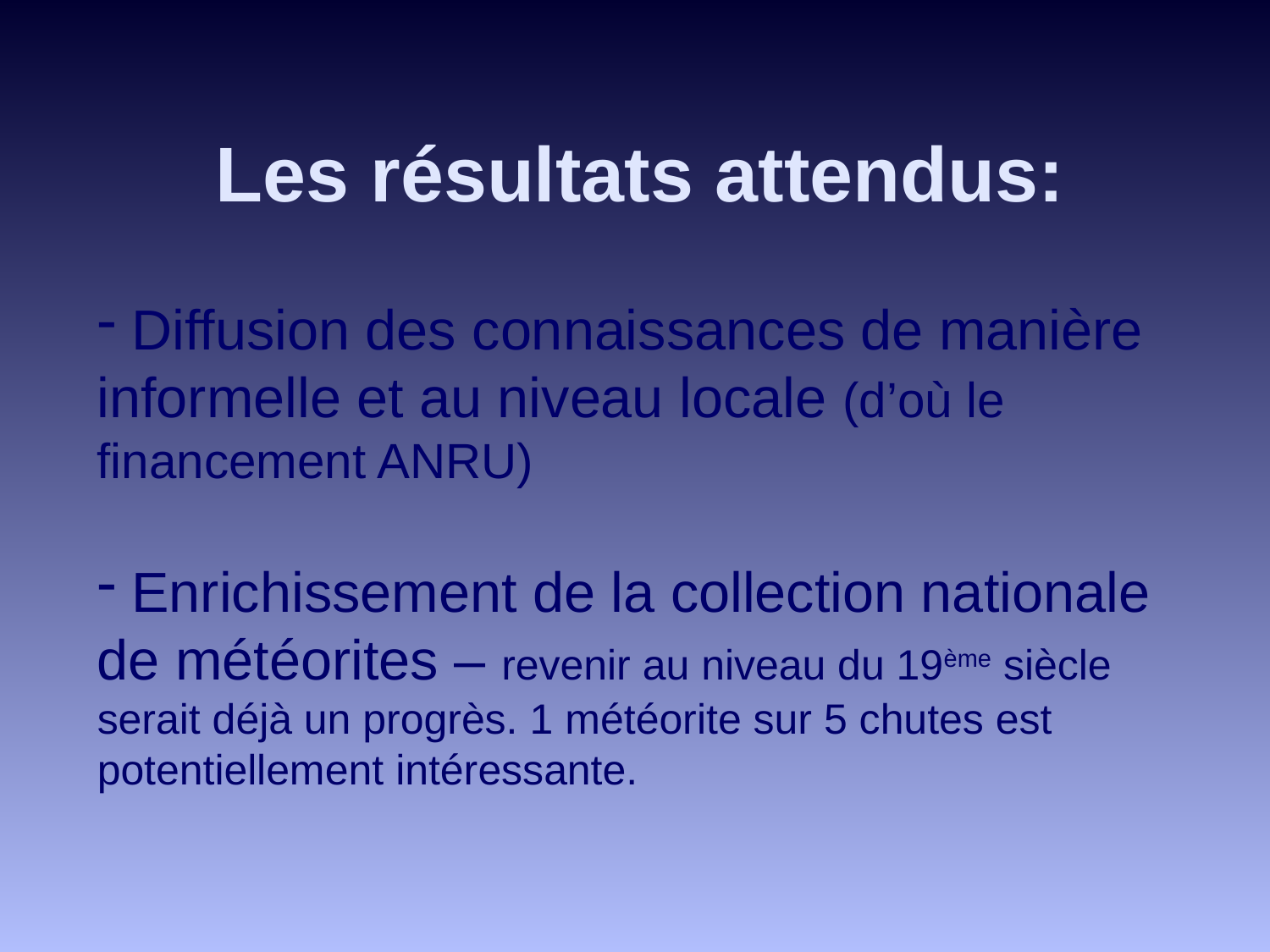

Les résultats attendus:

 Diffusion des connaissances de manière informelle et au niveau locale (d’où le financement ANRU)

 Enrichissement de la collection nationale de météorites – revenir au niveau du 19ème siècle serait déjà un progrès. 1 météorite sur 5 chutes est potentiellement intéressante.